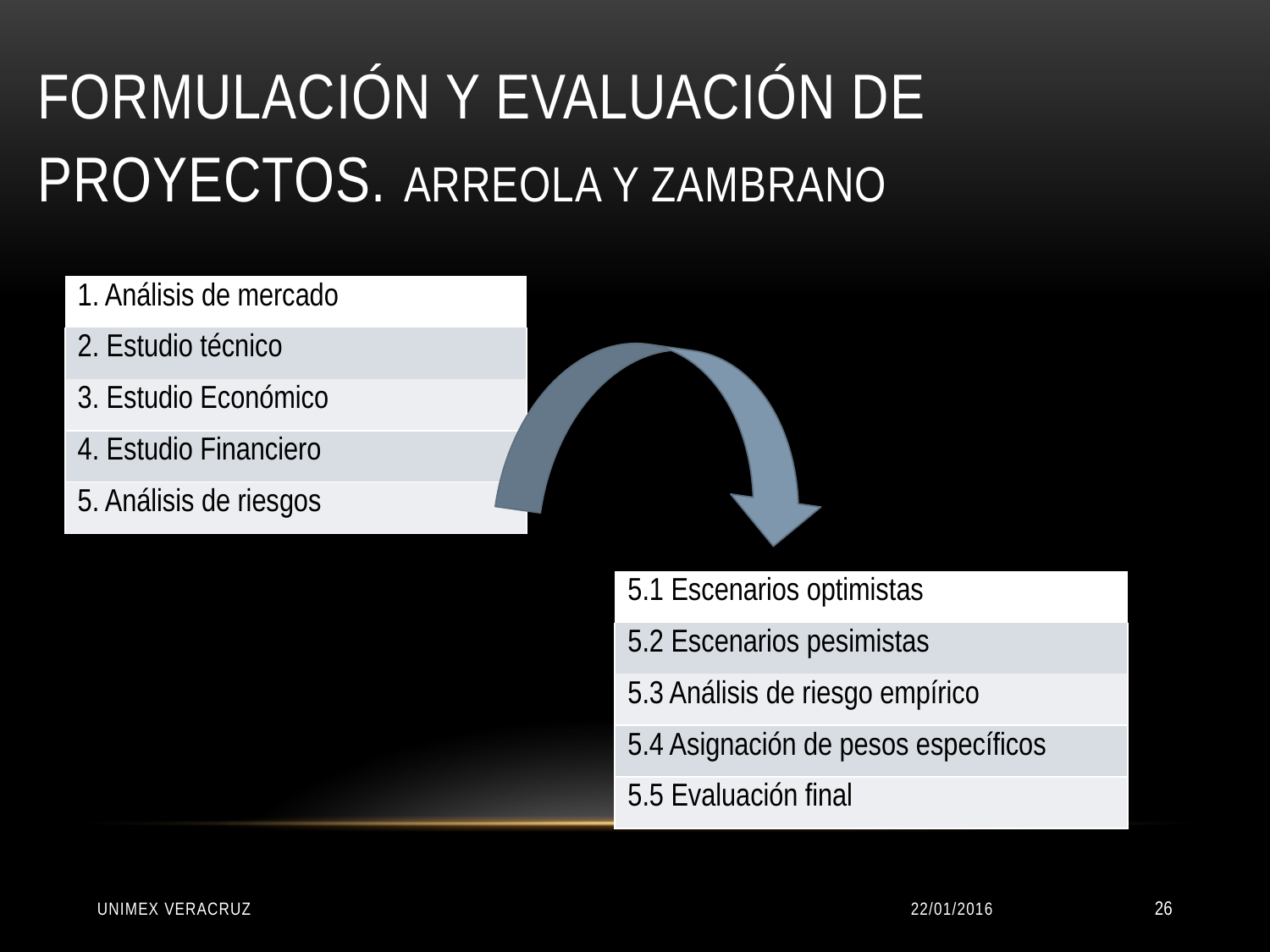

# Formulación y evaluación de proyectos. Arreola y Zambrano
| 1. Análisis de mercado |
| --- |
| 2. Estudio técnico |
| 3. Estudio Económico |
| 4. Estudio Financiero |
| 5. Análisis de riesgos |

| 5.1 Escenarios optimistas |
| --- |
| 5.2 Escenarios pesimistas |
| 5.3 Análisis de riesgo empírico |
| 5.4 Asignación de pesos específicos |
| 5.5 Evaluación final |
UNIMEX VERACRUZ
22/01/2016
26